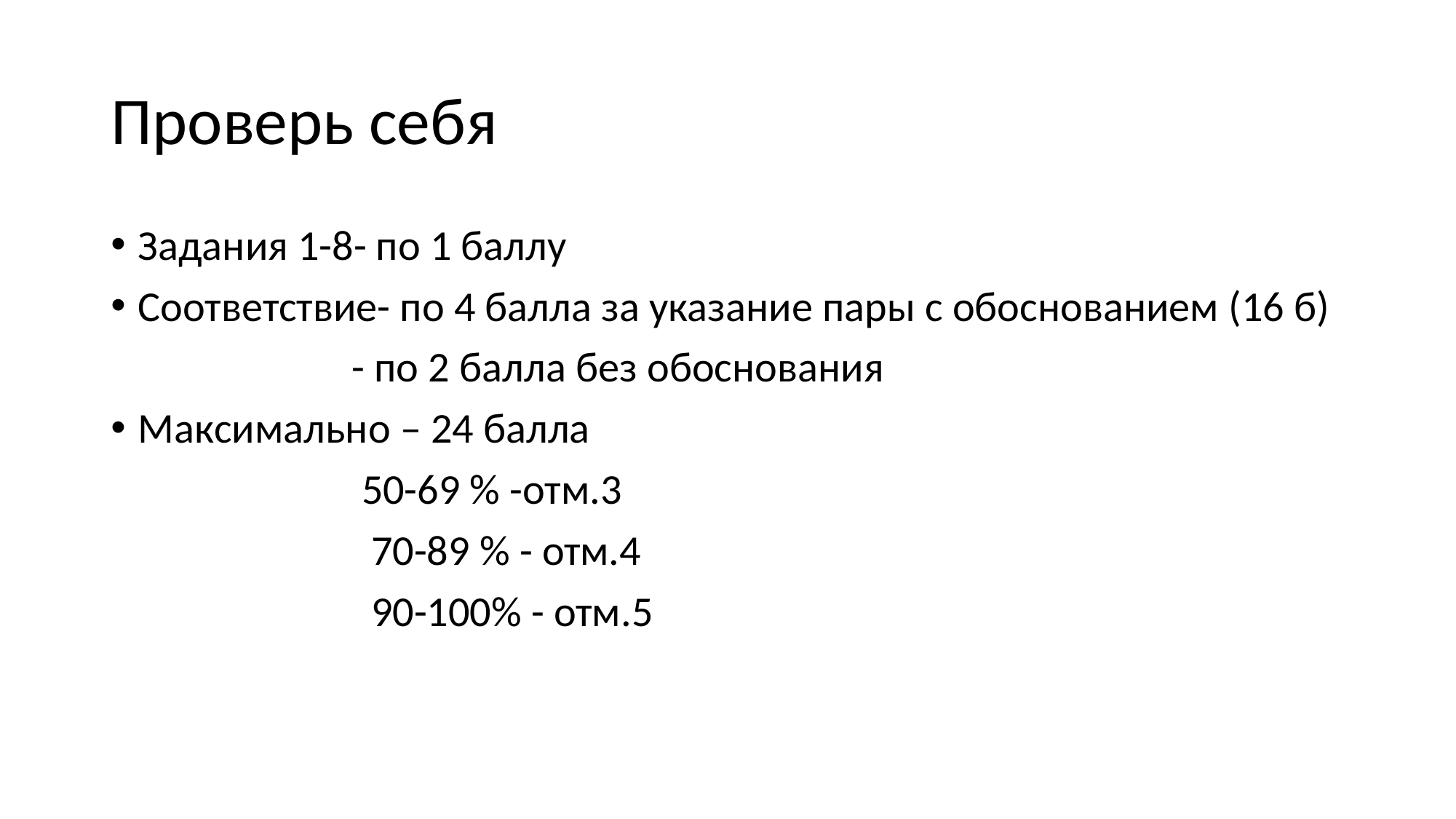

# Проверь себя
Задания 1-8- по 1 баллу
Соответствие- по 4 балла за указание пары с обоснованием (16 б)
                         - по 2 балла без обоснования
Максимально – 24 балла
                          50-69 % -отм.3
                           70-89 % - отм.4
                           90-100% - отм.5